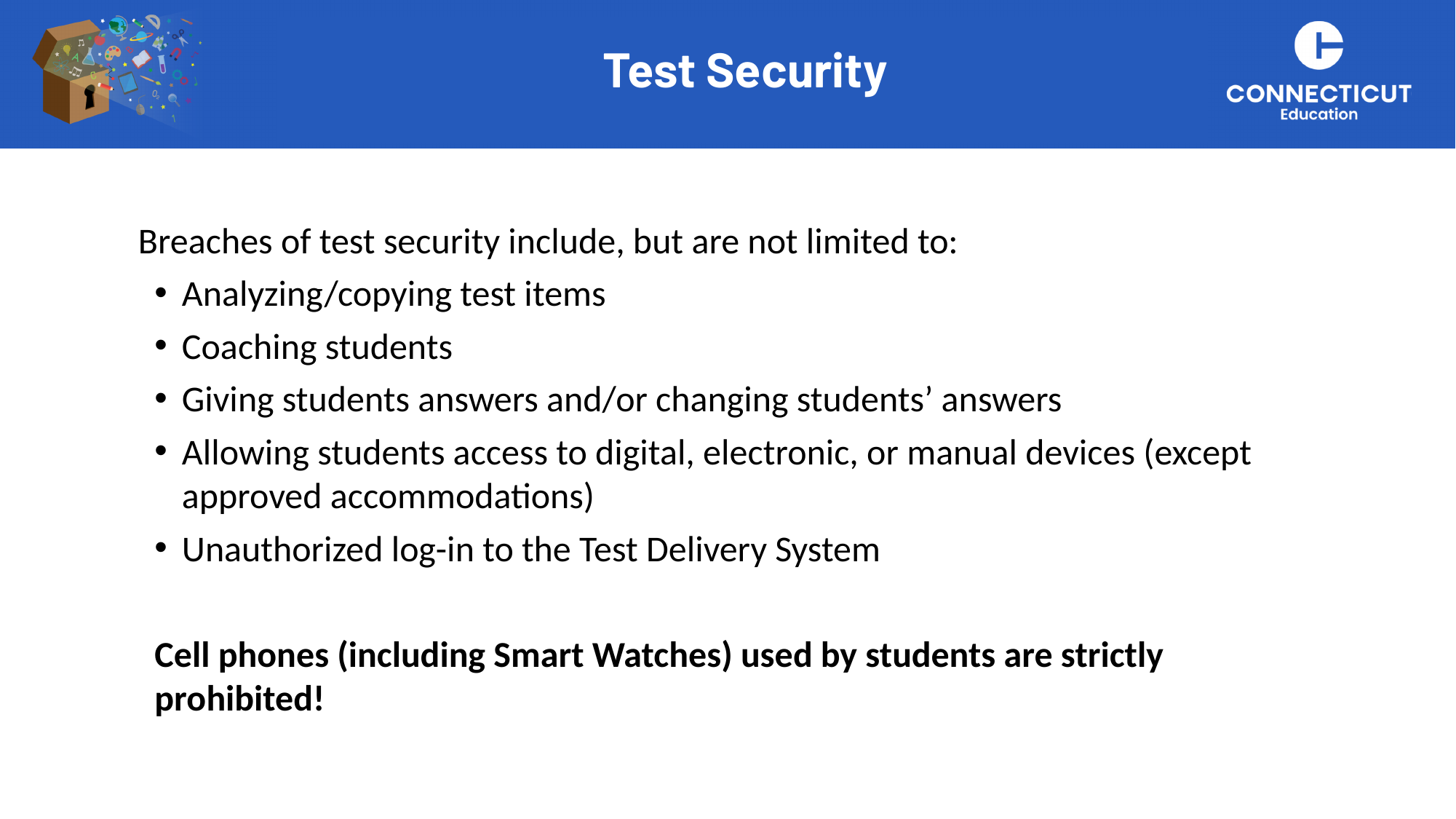

Test Security
Breaches of test security include, but are not limited to:
Analyzing/copying test items
Coaching students
Giving students answers and/or changing students’ answers
Allowing students access to digital, electronic, or manual devices (except approved accommodations)
Unauthorized log-in to the Test Delivery System

Cell phones (including Smart Watches) used by students are strictly prohibited!